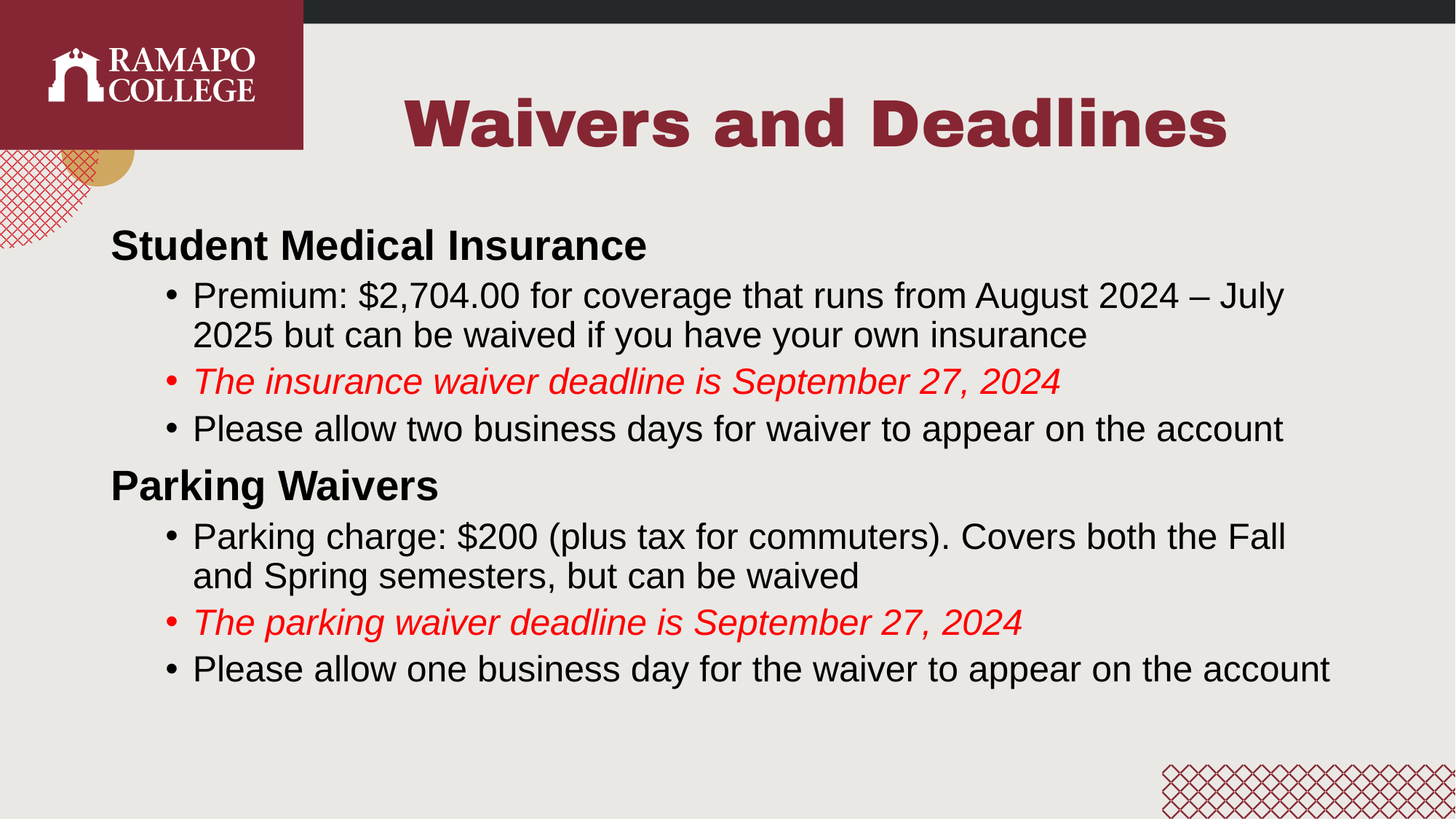

# Waivers and Deadlines
Student Medical Insurance
Premium: $2,704.00 for coverage that runs from August 2024 – July 2025 but can be waived if you have your own insurance
The insurance waiver deadline is September 27, 2024
Please allow two business days for waiver to appear on the account
Parking Waivers
Parking charge: $200 (plus tax for commuters). Covers both the Fall and Spring semesters, but can be waived
The parking waiver deadline is September 27, 2024
Please allow one business day for the waiver to appear on the account